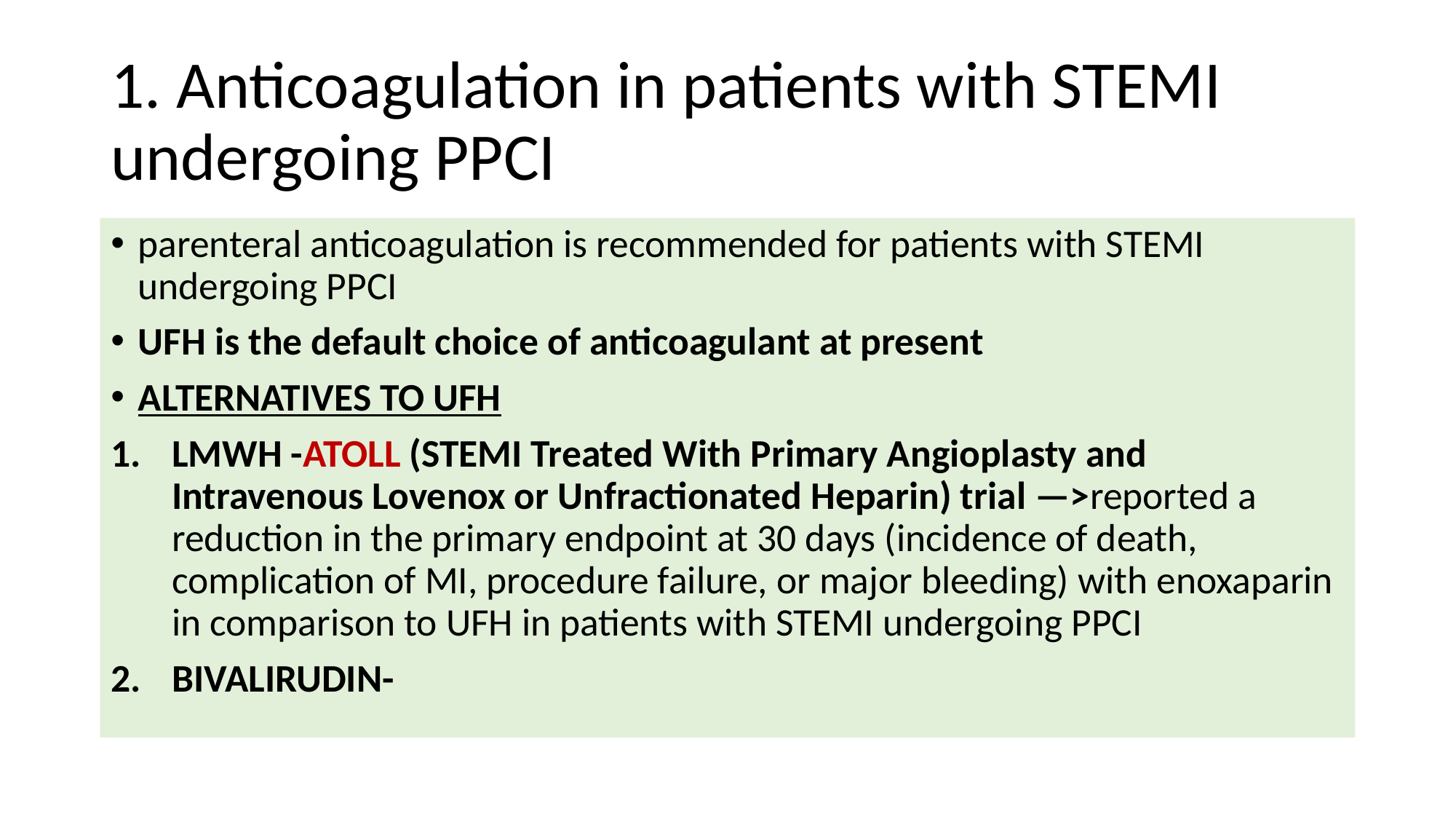

# 1. Anticoagulation in patients with STEMI undergoing PPCI
parenteral anticoagulation is recommended for patients with STEMI undergoing PPCI
UFH is the default choice of anticoagulant at present
ALTERNATIVES TO UFH
LMWH -ATOLL (STEMI Treated With Primary Angioplasty and Intravenous Lovenox or Unfractionated Heparin) trial —>reported a reduction in the primary endpoint at 30 days (incidence of death, complication of MI, procedure failure, or major bleeding) with enoxaparin in comparison to UFH in patients with STEMI undergoing PPCI
BIVALIRUDIN-